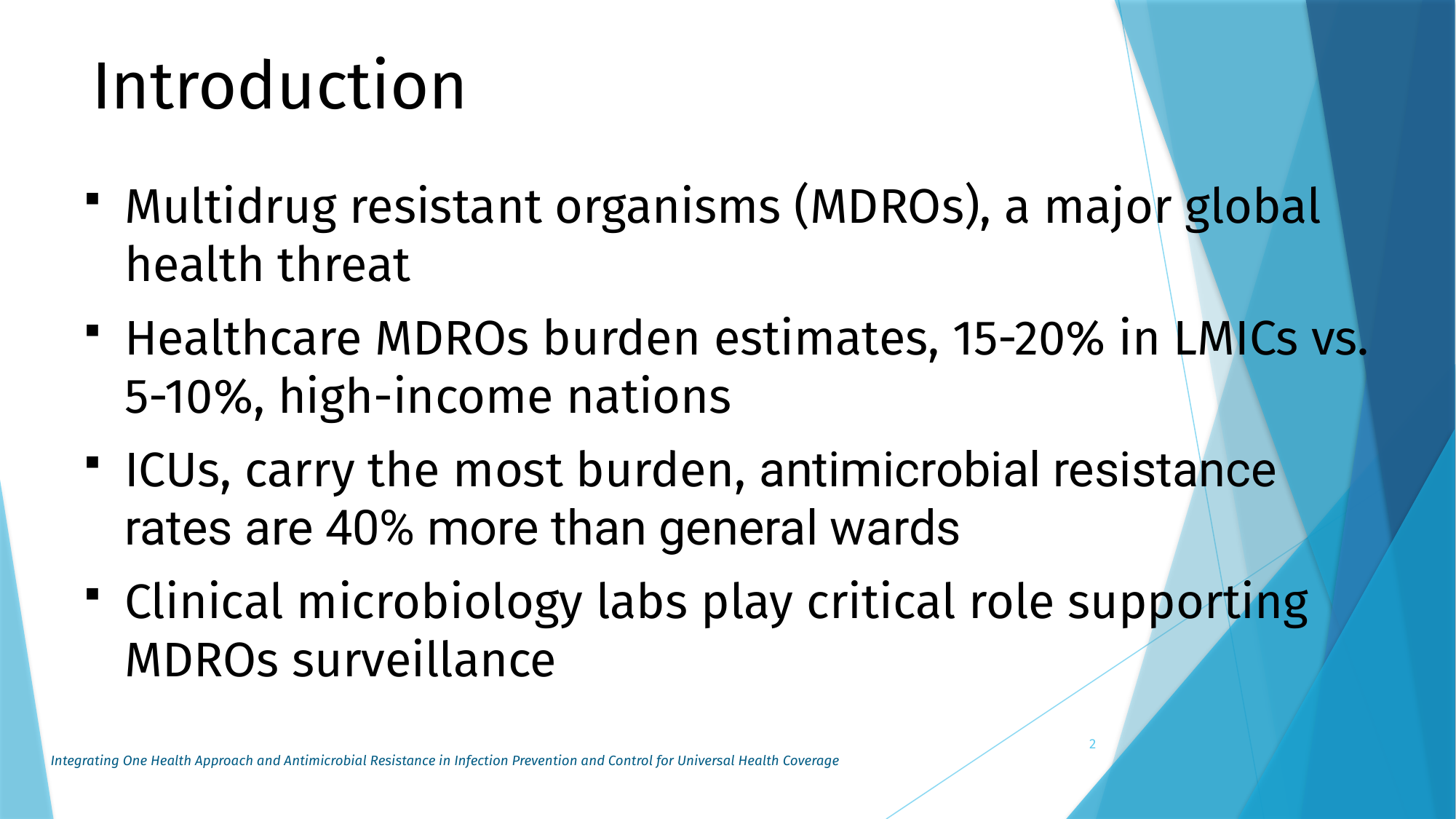

# Introduction
Multidrug resistant organisms (MDROs), a major global health threat
Healthcare MDROs burden estimates, 15-20% in LMICs vs. 5-10%, high-income nations
ICUs, carry the most burden, antimicrobial resistance rates are 40% more than general wards
Clinical microbiology labs play critical role supporting MDROs surveillance

2
Integrating One Health Approach and Antimicrobial Resistance in Infection Prevention and Control for Universal Health Coverage